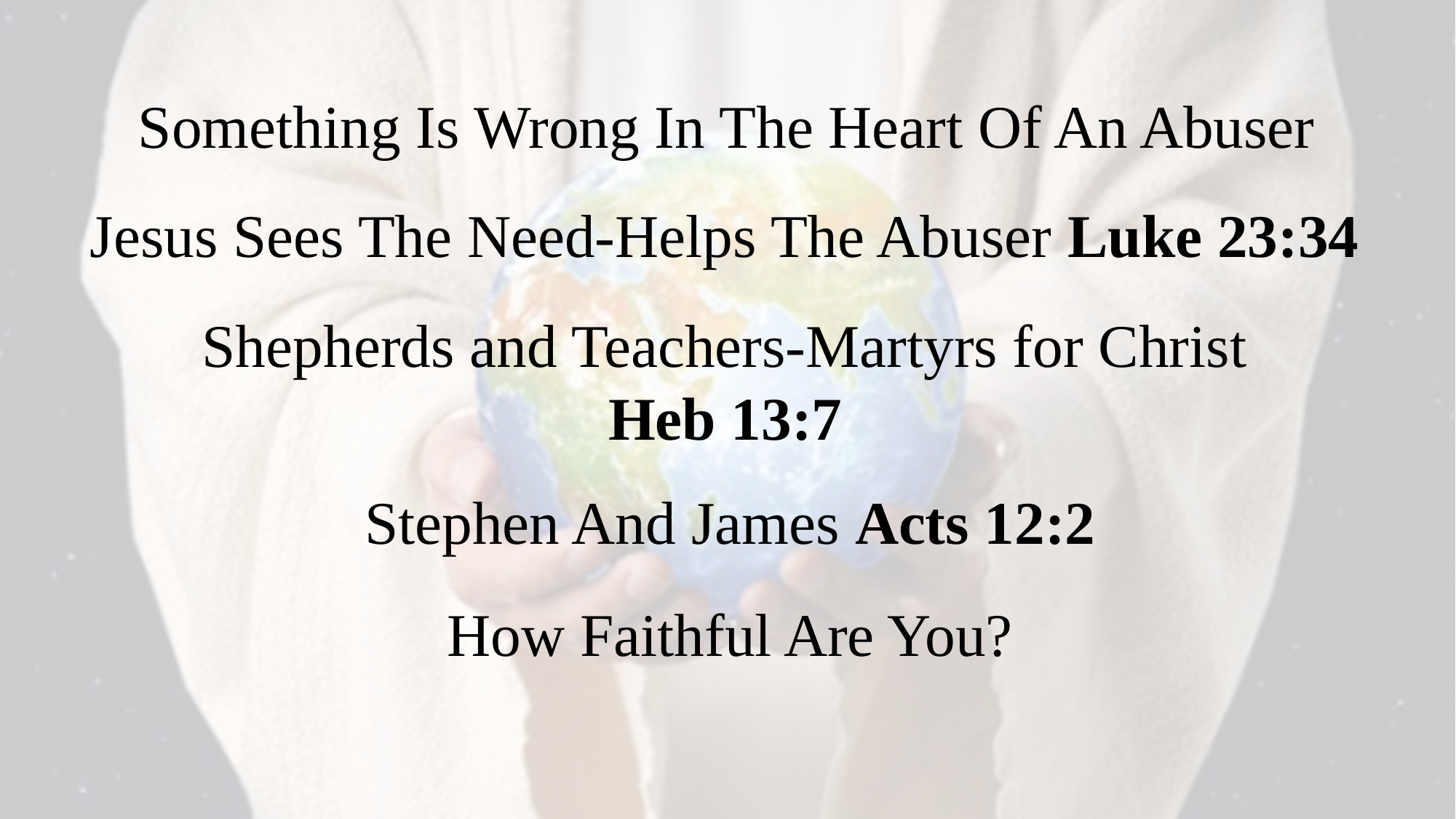

Something Is Wrong In The Heart Of An Abuser
Jesus Sees The Need-Helps The Abuser Luke 23:34
Shepherds and Teachers-Martyrs for Christ
Heb 13:7
Stephen And James Acts 12:2
How Faithful Are You?